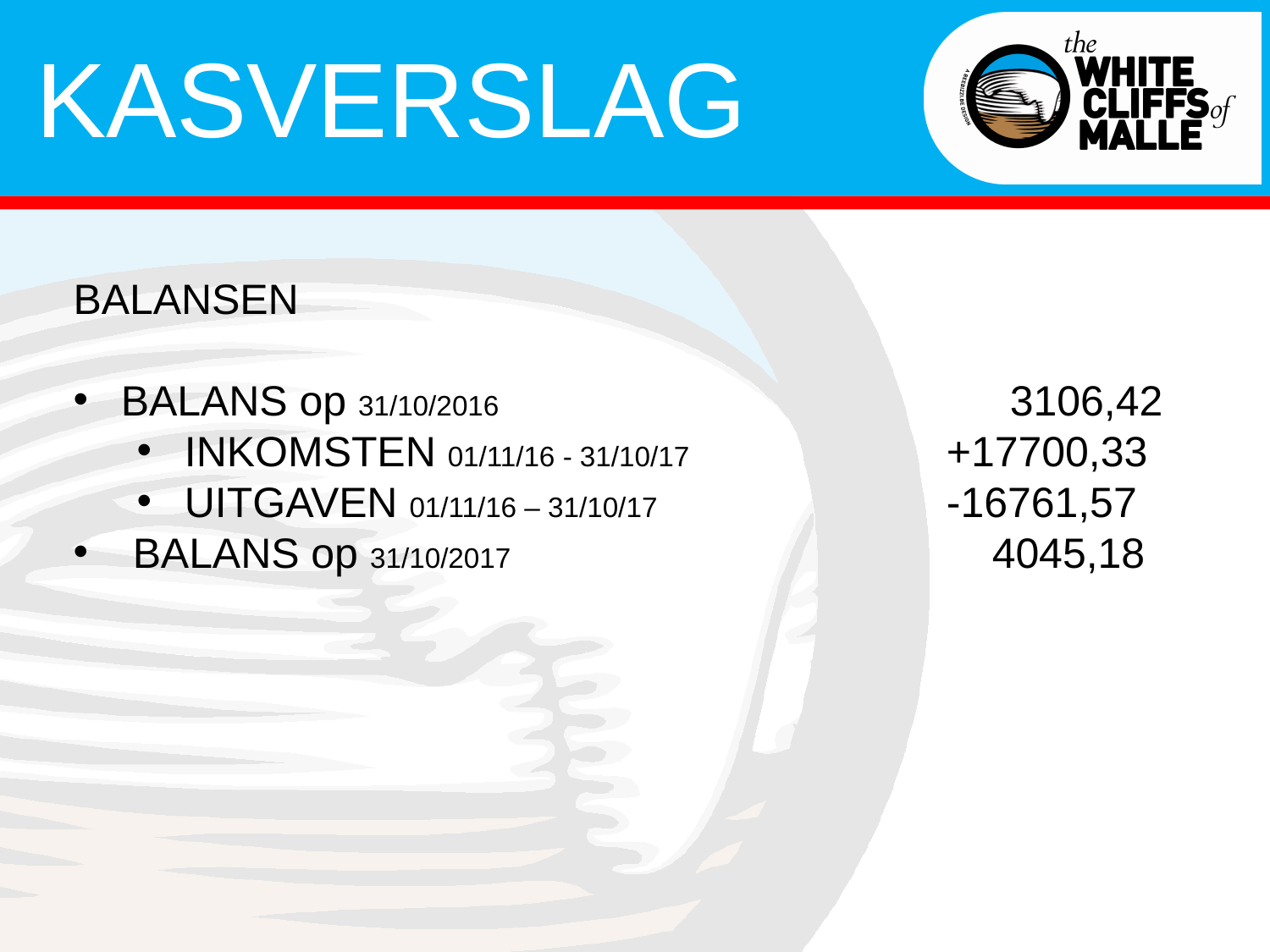

KASVERSLAG
BALANSEN

BALANS op 31/10/2016  				3106,42
INKOMSTEN 01/11/16 - 31/10/17	        		+17700,33
UITGAVEN 01/11/16 – 31/10/17                  		-16761,57
 BALANS op 31/10/2017 		                    4045,18